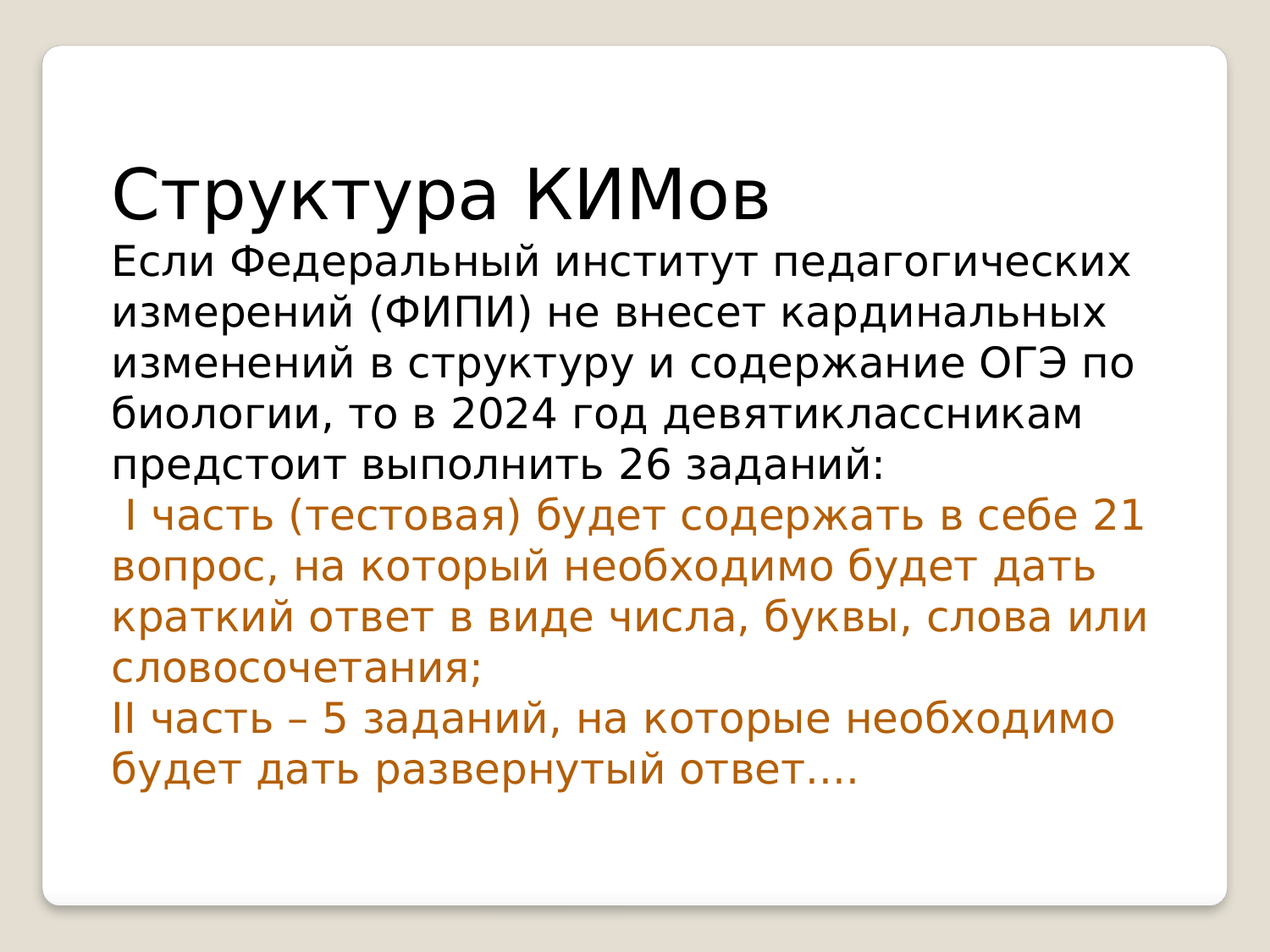

Структура КИМов
Если Федеральный институт педагогических измерений (ФИПИ) не внесет кардинальных изменений в структуру и содержание ОГЭ по биологии, то в 2024 год девятиклассникам предстоит выполнить 26 заданий:
 І часть (тестовая) будет содержать в себе 21 вопрос, на который необходимо будет дать краткий ответ в виде числа, буквы, слова или словосочетания;
ІІ часть – 5 заданий, на которые необходимо будет дать развернутый ответ....